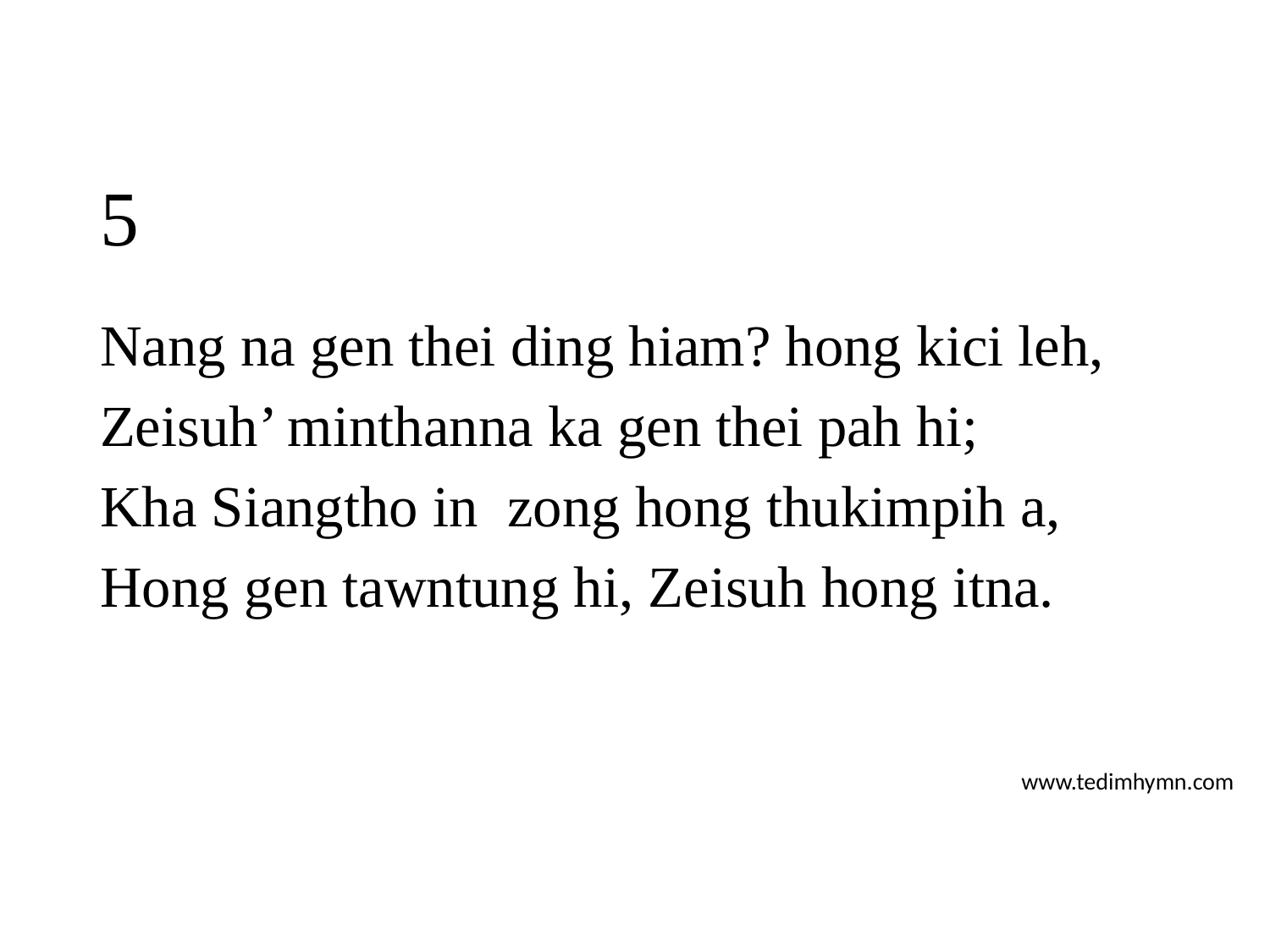

# 5
Nang na gen thei ding hiam? hong kici leh,
Zeisuh’ minthanna ka gen thei pah hi;
Kha Siangtho in  zong hong thukimpih a,
Hong gen tawntung hi, Zeisuh hong itna.

www.tedimhymn.com